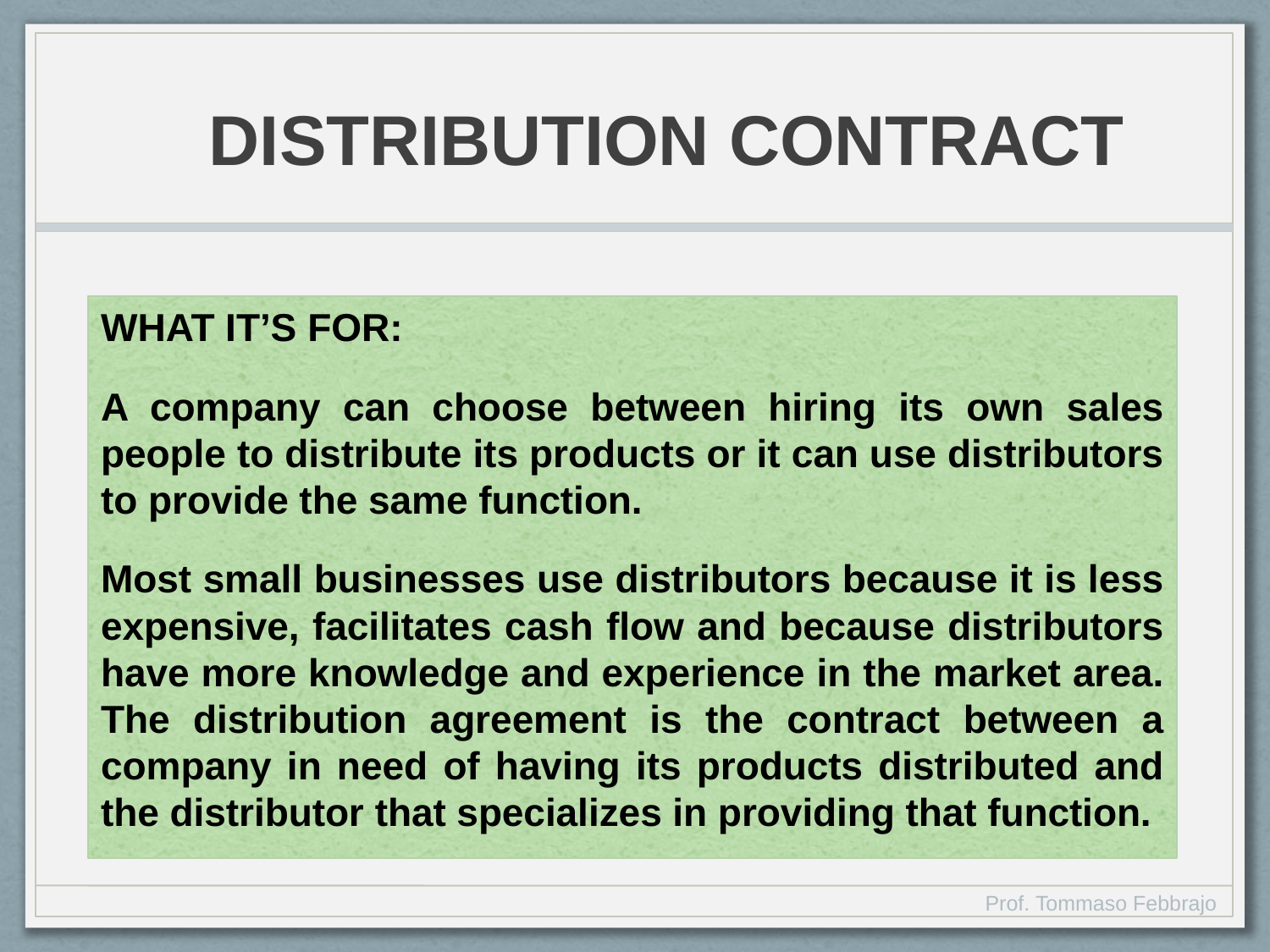

# DISTRIBUTION CONTRACT
WHAT IT’S FOR:
A company can choose between hiring its own sales people to distribute its products or it can use distributors to provide the same function.
Most small businesses use distributors because it is less expensive, facilitates cash flow and because distributors have more knowledge and experience in the market area. The distribution agreement is the contract between a company in need of having its products distributed and the distributor that specializes in providing that function.
Prof. Tommaso Febbrajo